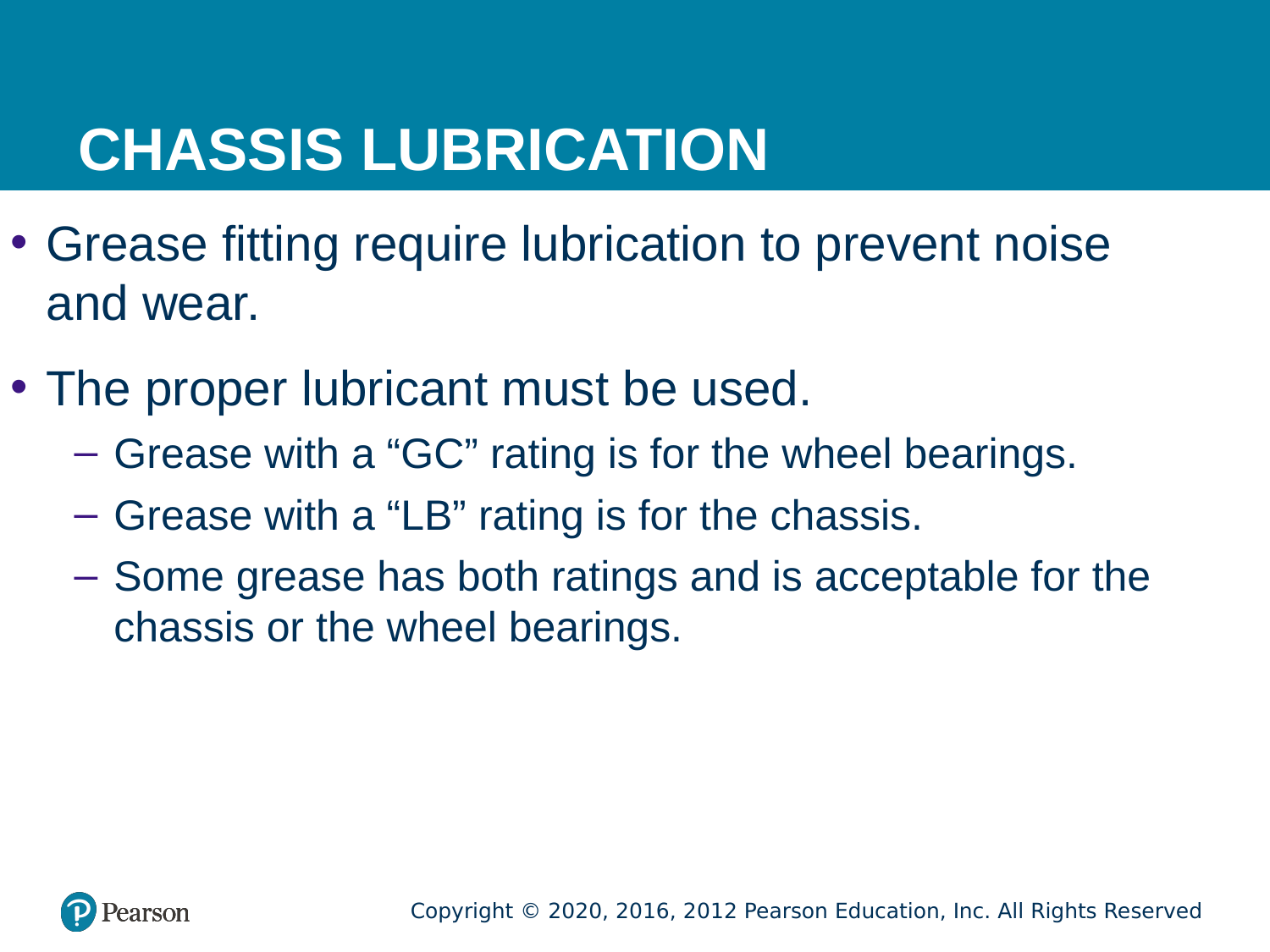

# CHASSIS LUBRICATION
Grease fitting require lubrication to prevent noise and wear.
The proper lubricant must be used.
Grease with a “GC” rating is for the wheel bearings.
Grease with a “LB” rating is for the chassis.
Some grease has both ratings and is acceptable for the chassis or the wheel bearings.